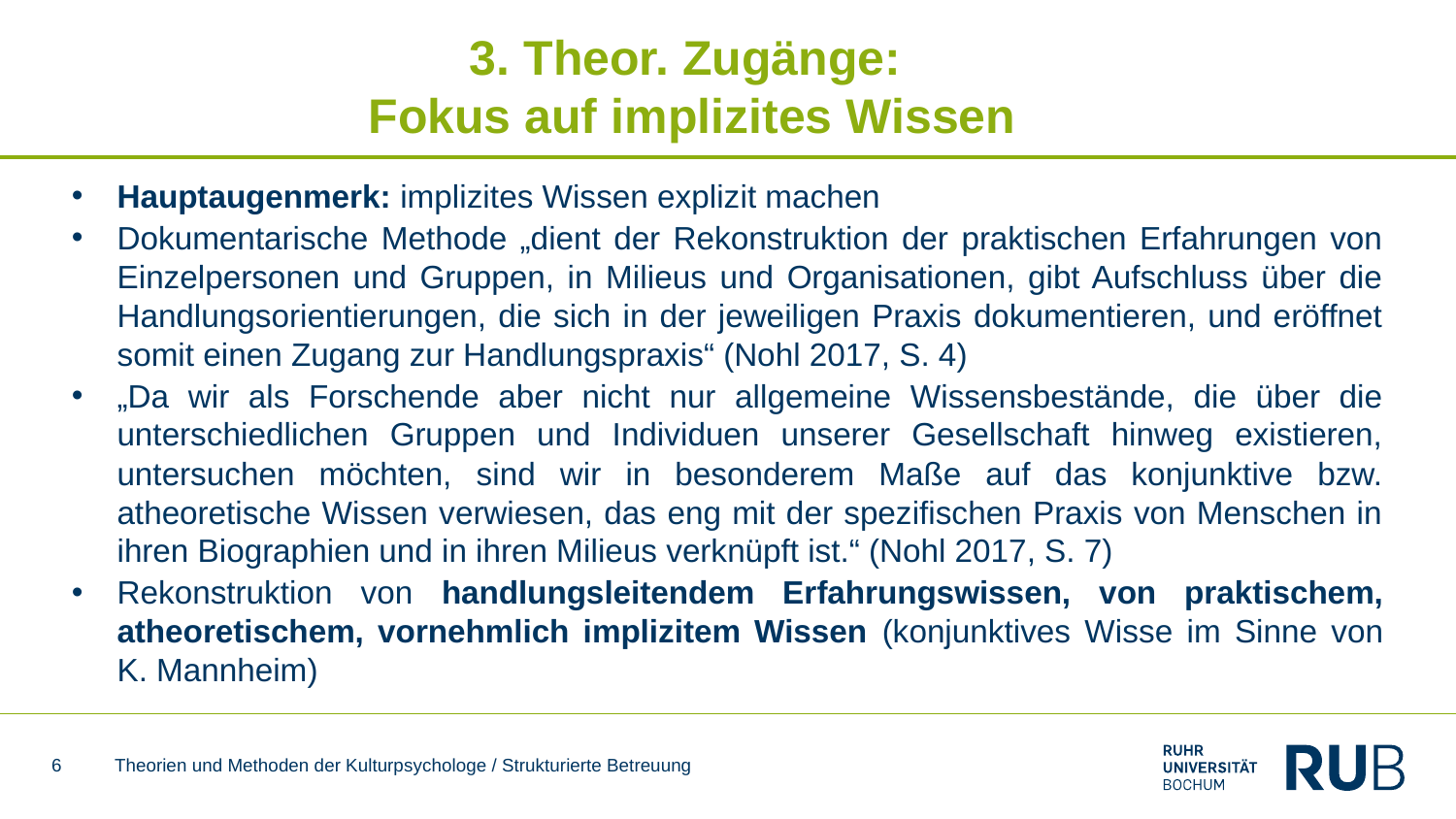

# 3. Theor. Zugänge: Fokus auf implizites Wissen
Hauptaugenmerk: implizites Wissen explizit machen
Dokumentarische Methode „dient der Rekonstruktion der praktischen Erfahrungen von Einzelpersonen und Gruppen, in Milieus und Organisationen, gibt Aufschluss über die Handlungsorientierungen, die sich in der jeweiligen Praxis dokumentieren, und eröffnet somit einen Zugang zur Handlungspraxis“ (Nohl 2017, S. 4)
„Da wir als Forschende aber nicht nur allgemeine Wissensbestände, die über die unterschiedlichen Gruppen und Individuen unserer Gesellschaft hinweg existieren, untersuchen möchten, sind wir in besonderem Maße auf das konjunktive bzw. atheoretische Wissen verwiesen, das eng mit der spezifischen Praxis von Menschen in ihren Biographien und in ihren Milieus verknüpft ist.“ (Nohl 2017, S. 7)
Rekonstruktion von handlungsleitendem Erfahrungswissen, von praktischem, atheoretischem, vornehmlich implizitem Wissen (konjunktives Wisse im Sinne von K. Mannheim)

6
Theorien und Methoden der Kulturpsychologe / Strukturierte Betreuung